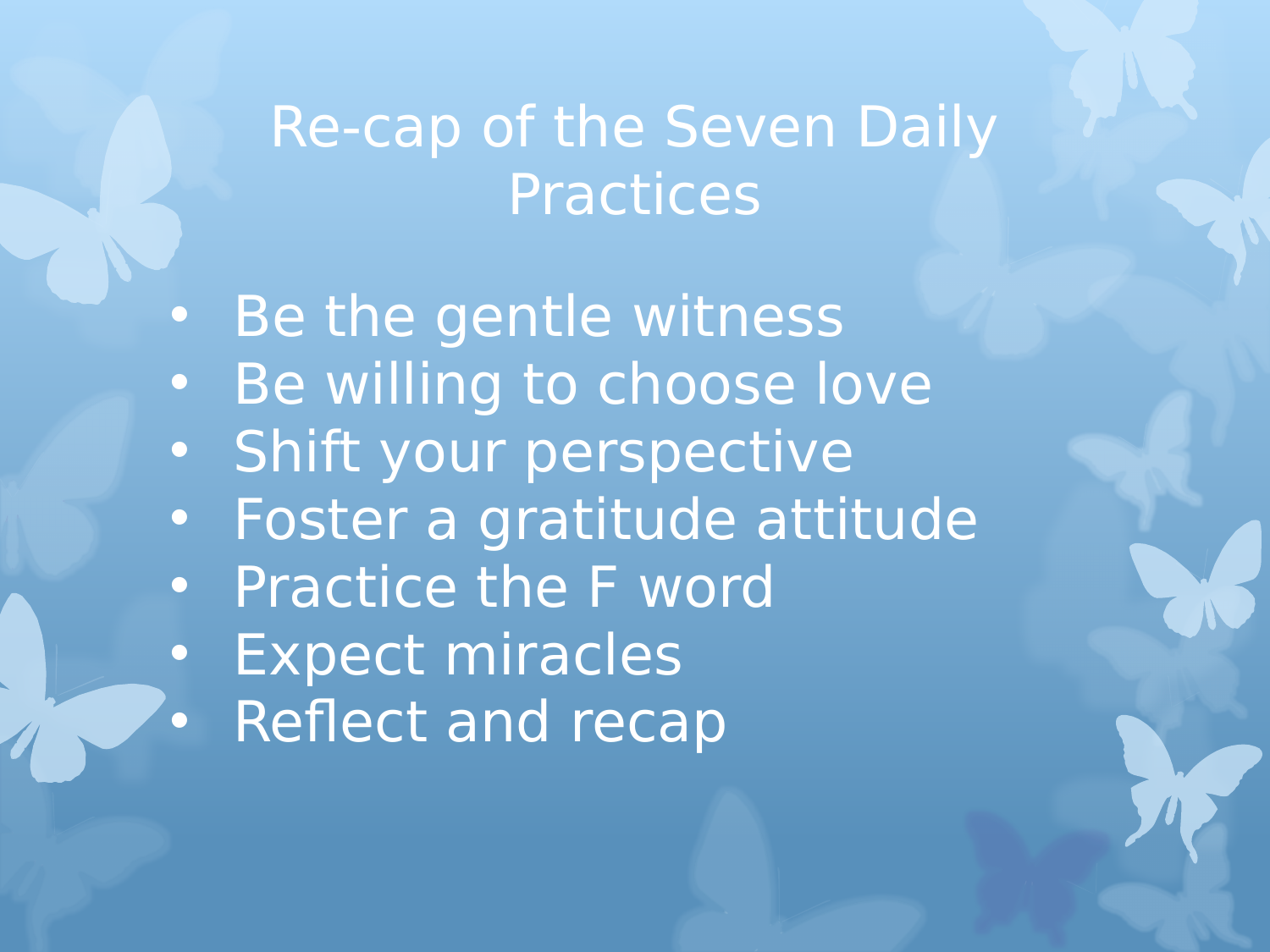

# Re-cap of the Seven Daily Practices
Be the gentle witness
Be willing to choose love
Shift your perspective
Foster a gratitude attitude
Practice the F word
Expect miracles
Reflect and recap